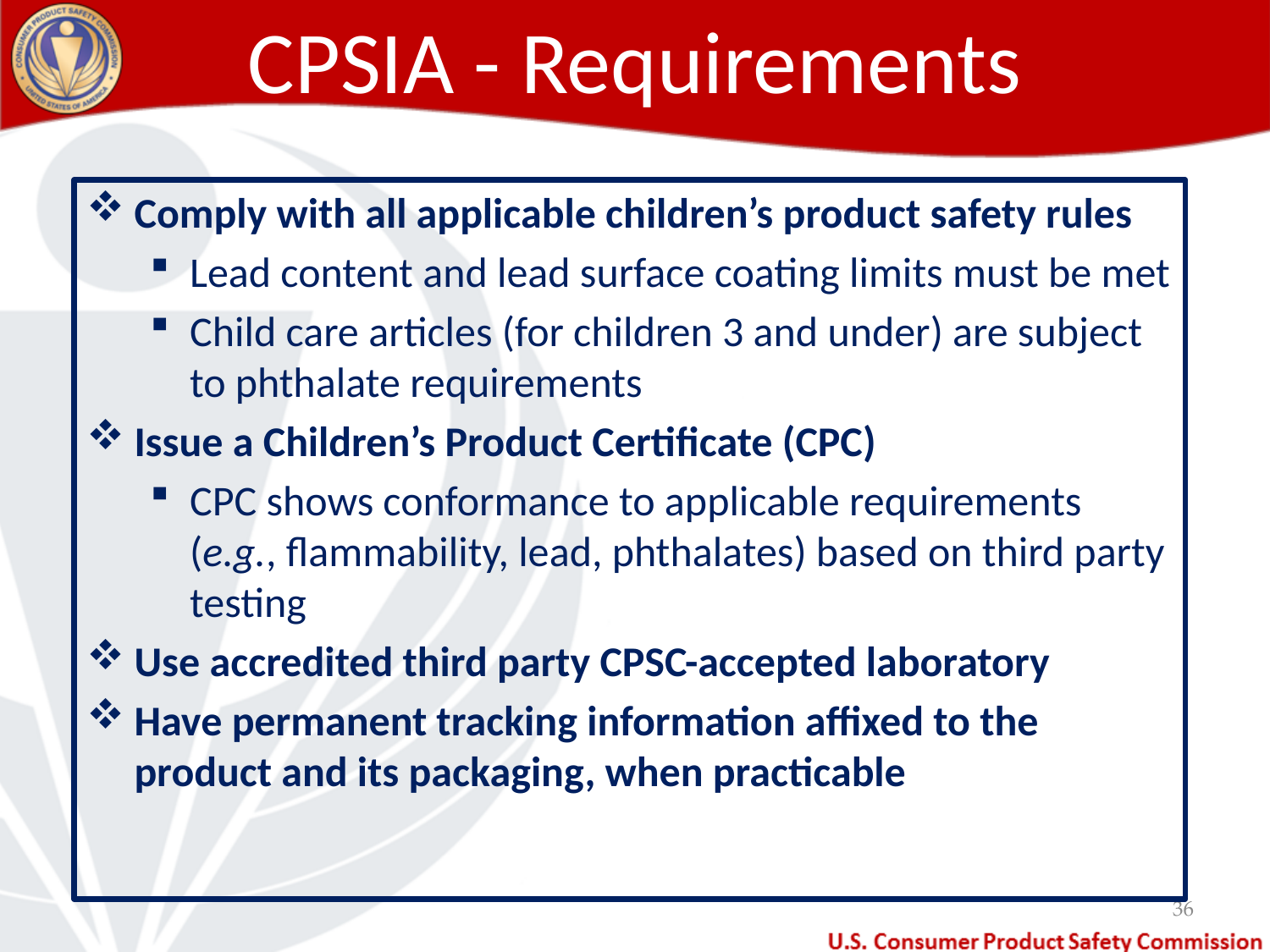

# CPSIA - Requirements
Comply with all applicable children’s product safety rules
Lead content and lead surface coating limits must be met
Child care articles (for children 3 and under) are subject to phthalate requirements
Issue a Children’s Product Certificate (CPC)
CPC shows conformance to applicable requirements (e.g., flammability, lead, phthalates) based on third party testing
Use accredited third party CPSC-accepted laboratory
Have permanent tracking information affixed to the product and its packaging, when practicable
36